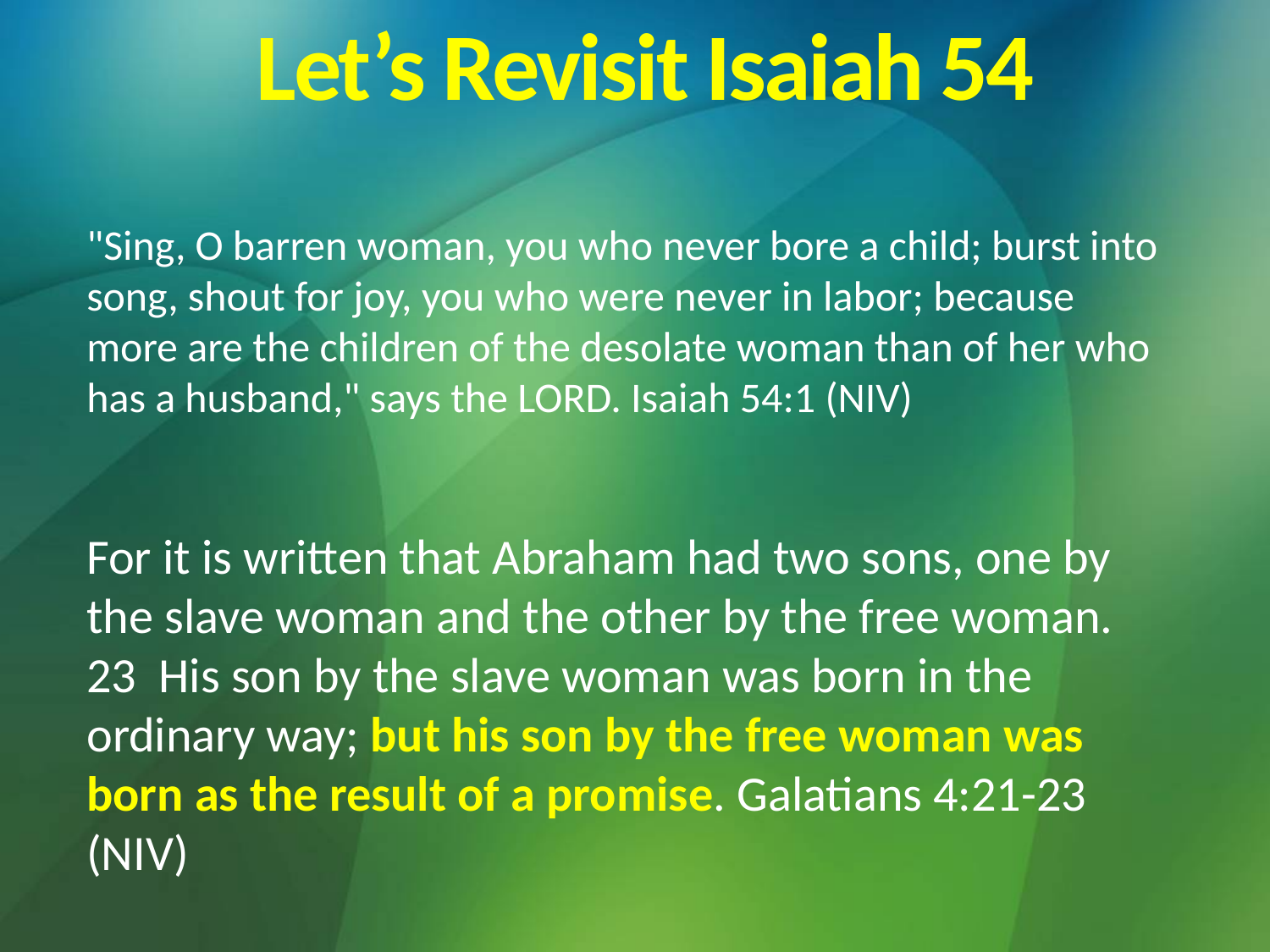

# Let’s Revisit Isaiah 54
"Sing, O barren woman, you who never bore a child; burst into song, shout for joy, you who were never in labor; because more are the children of the desolate woman than of her who has a husband," says the LORD. Isaiah 54:1 (NIV)
For it is written that Abraham had two sons, one by the slave woman and the other by the free woman. 23  His son by the slave woman was born in the ordinary way; but his son by the free woman was born as the result of a promise. Galatians 4:21-23 (NIV)